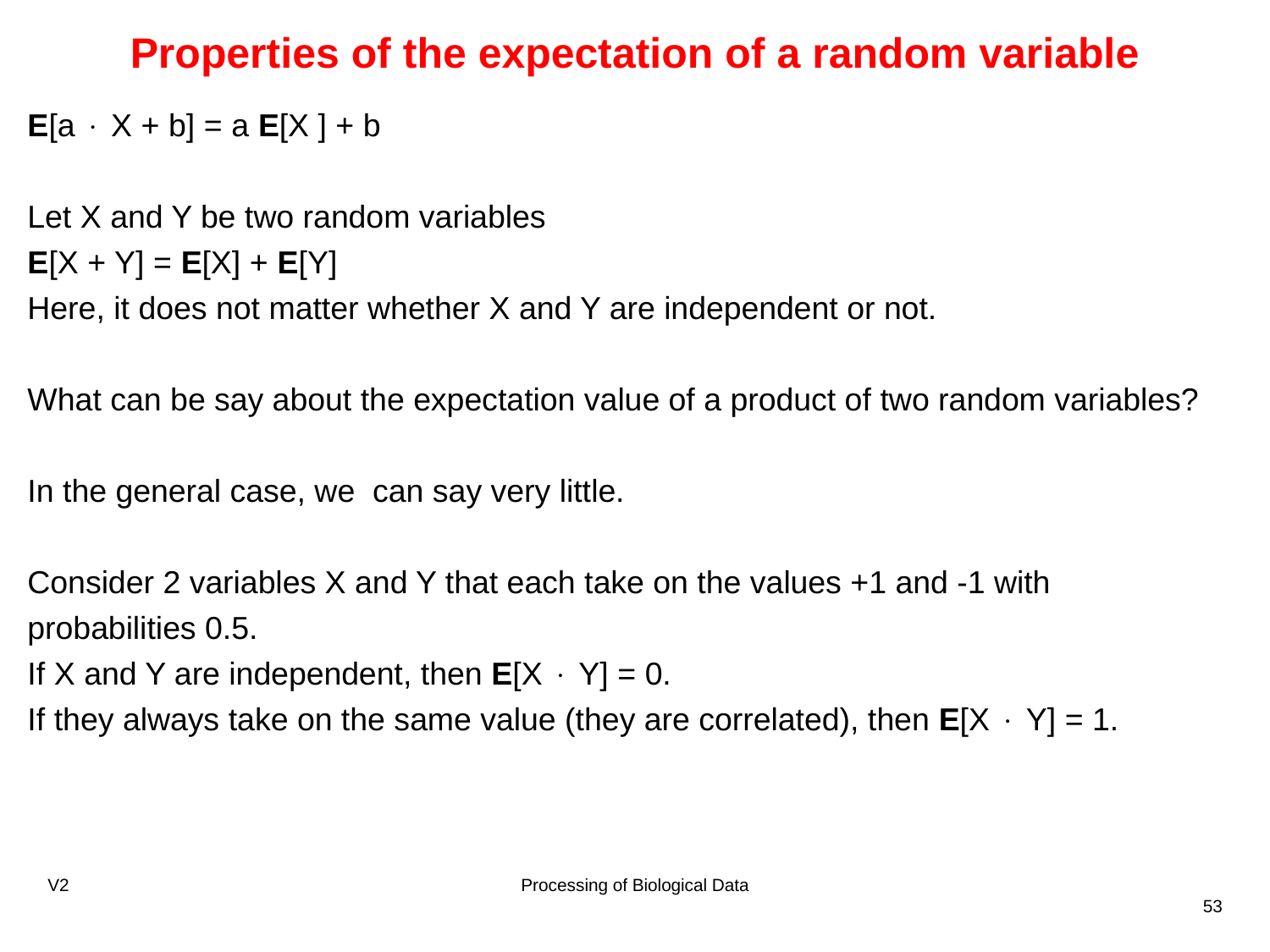

# Properties of the expectation of a random variable
E[a ⋅ X + b] = a E[X ] + b

Let X and Y be two random variables
E[X + Y] = E[X] + E[Y]
Here, it does not matter whether X and Y are independent or not.

What can be say about the expectation value of a product of two random variables?

In the general case, we  can say very little.

Consider 2 variables X and Y that each take on the values +1 and -1 with
probabilities 0.5.
If X and Y are independent, then E[X ⋅ Y] = 0.
If they always take on the same value (they are correlated), then E[X ⋅ Y] = 1.

V2
Processing of Biological Data

53